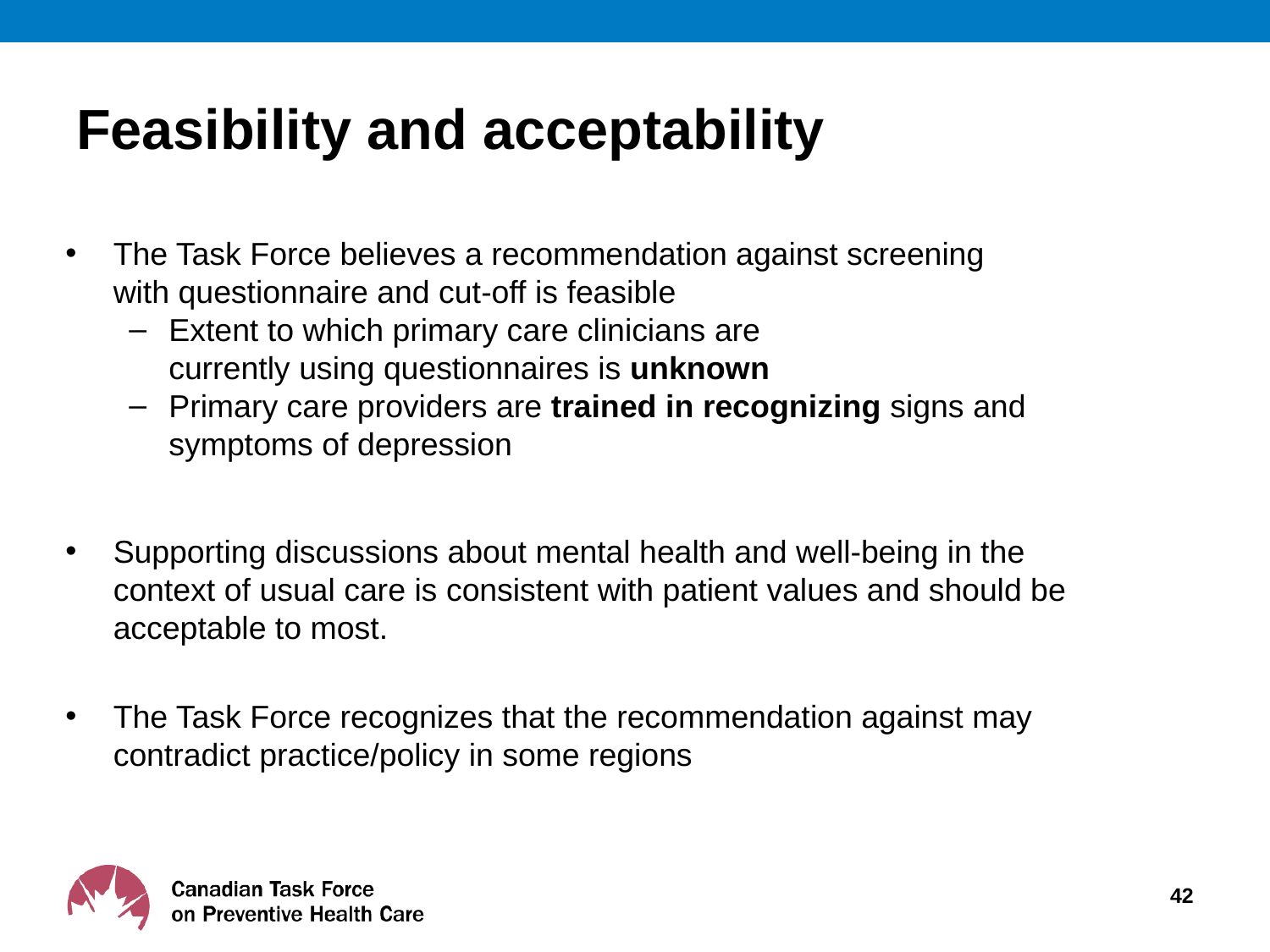

# Feasibility and acceptability
The Task Force believes a recommendation against screening with questionnaire and cut-off is feasible
Extent to which primary care clinicians are currently using questionnaires is unknown
Primary care providers are trained in recognizing signs and symptoms of depression

Supporting discussions about mental health and well-being in the context of usual care is consistent with patient values and should be acceptable to most.

The Task Force recognizes that the recommendation against may contradict practice/policy in some regions
42